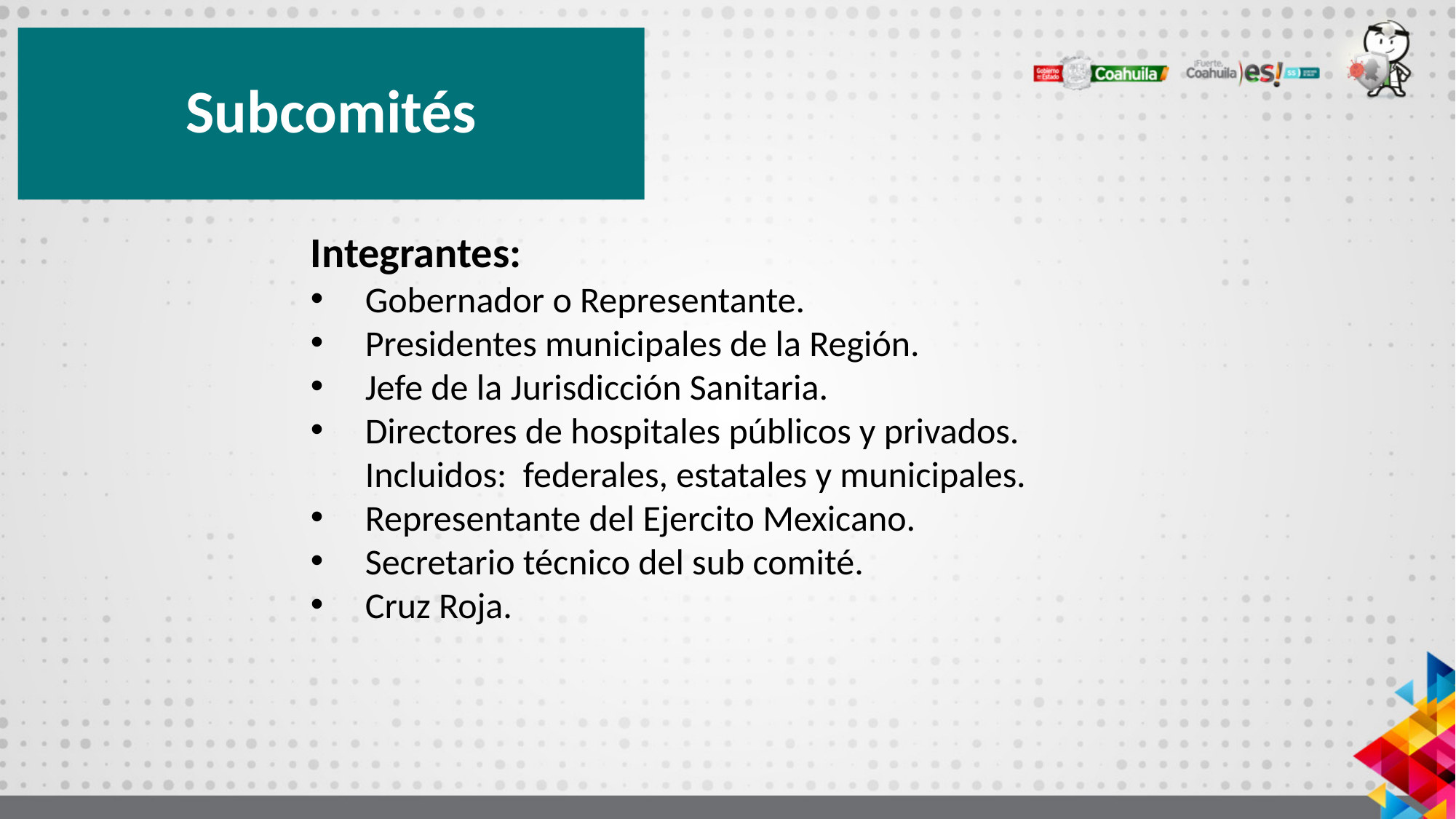

Subcomités
Integrantes:
Gobernador o Representante.
Presidentes municipales de la Región.
Jefe de la Jurisdicción Sanitaria.
Directores de hospitales públicos y privados. Incluidos:  federales, estatales y municipales.
Representante del Ejercito Mexicano.
Secretario técnico del sub comité.
Cruz Roja.